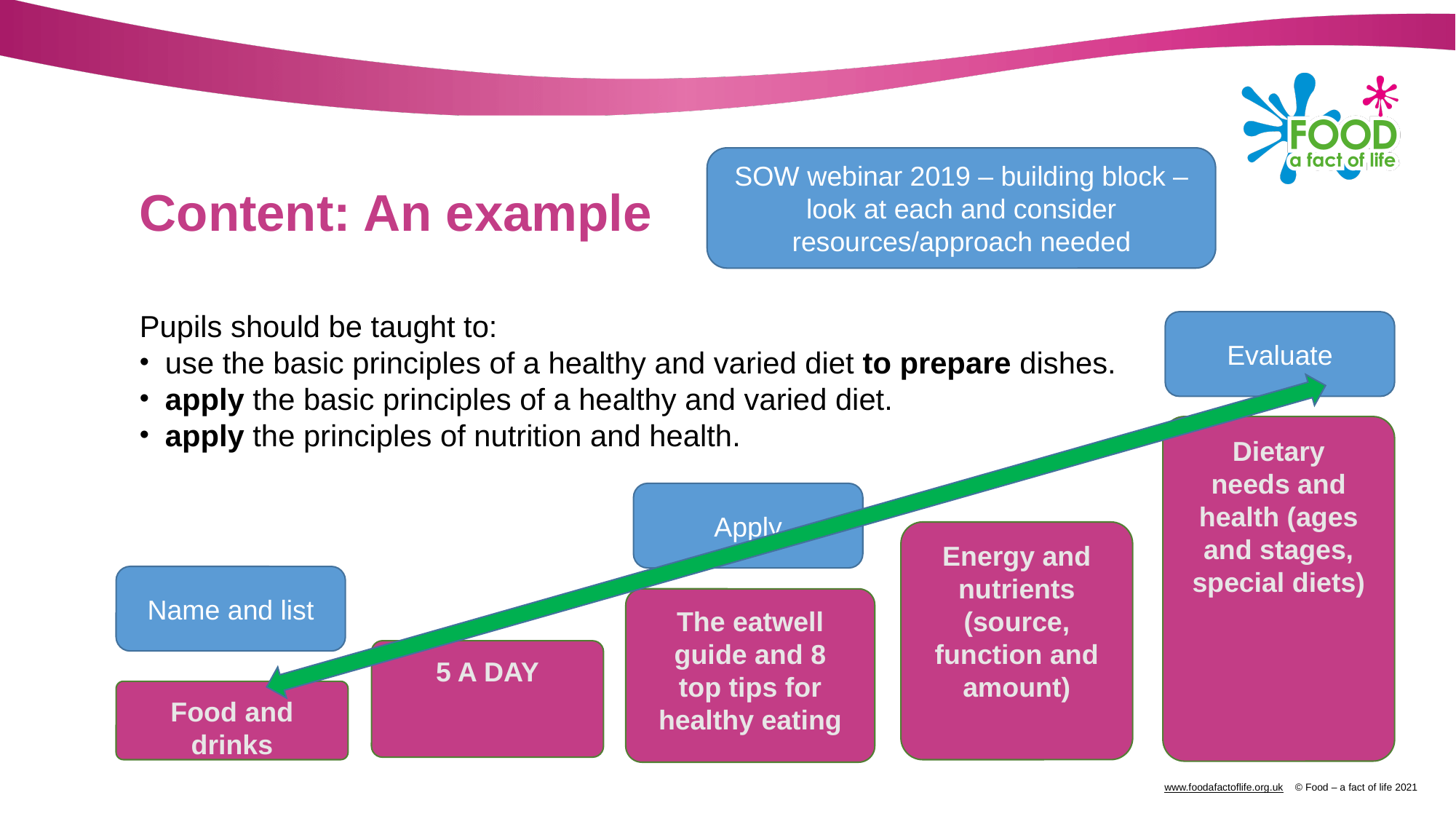

SOW webinar 2019 – building block – look at each and consider resources/approach needed
# Content: An example
Pupils should be taught to:
use the basic principles of a healthy and varied diet to prepare dishes.
apply the basic principles of a healthy and varied diet.
apply the principles of nutrition and health.

Evaluate
Dietary needs and health (ages and stages, special diets)

Apply

Energy and nutrients (source, function and amount)

Name and list
The eatwell guide and 8 top tips for healthy eating

5 A DAY

Food and drinks